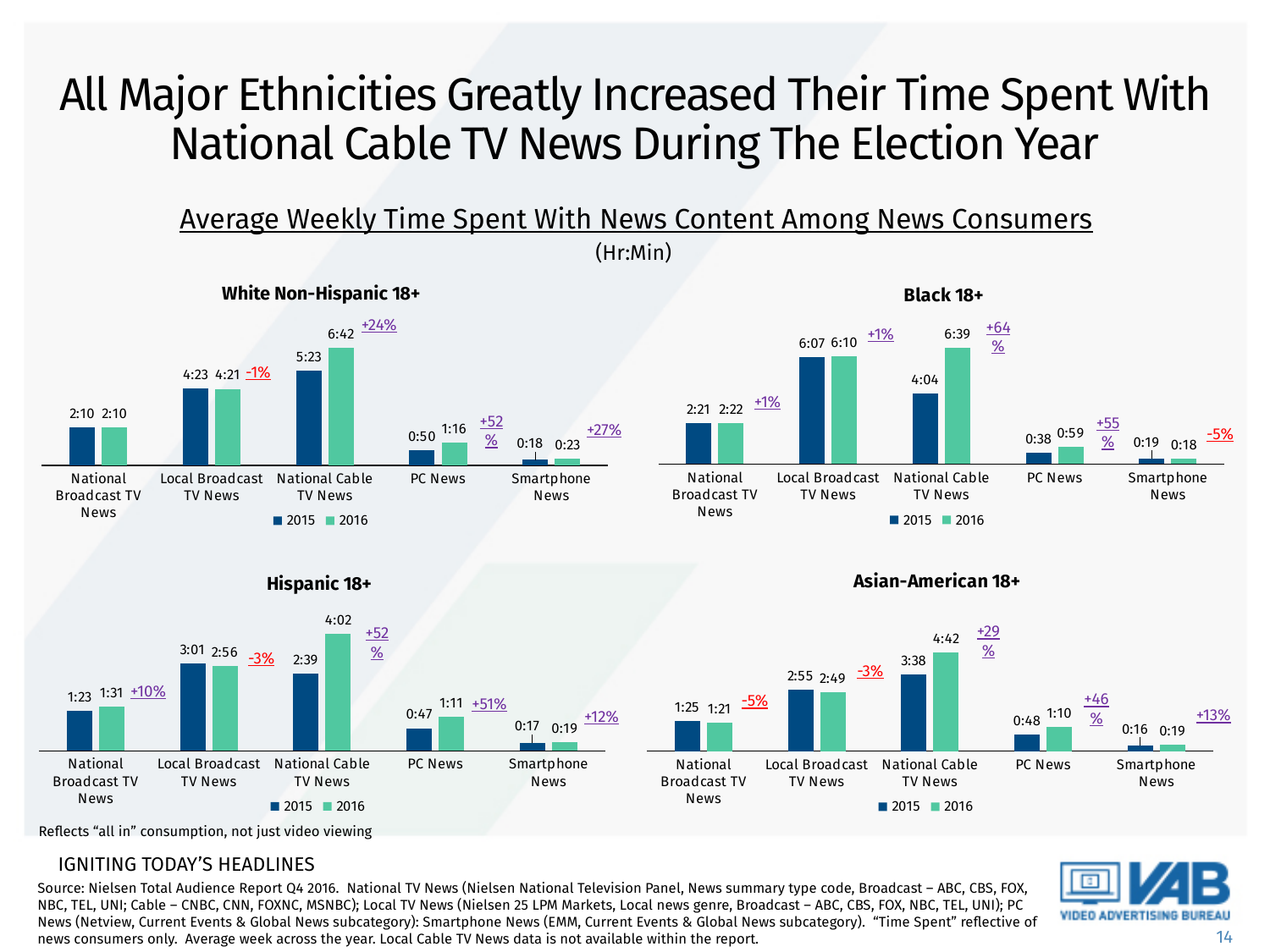

# All Major Ethnicities Greatly Increased Their Time Spent With National Cable TV News During The Election Year
Average Weekly Time Spent With News Content Among News Consumers
(Hr:Min)

### Chart: Black 18+

| Category | 2015 | 2016 |
|---|---|---|
| National Broadcast TV News | 0.09791666666666667 | 0.09861111111111111 |
| Local Broadcast TV News | 0.2548611111111111 | 0.2569444444444445 |
| National Cable TV News | 0.16944444444444443 | 0.27708333333333335 |
| PC News | 0.02638888888888889 | 0.04097222222222222 |
| Smartphone News | 0.013194444444444444 | 0.012499999999999999 |

### Chart: White Non-Hispanic 18+

| Category | 2015 | 2016 |
|---|---|---|
| National Broadcast TV News | 0.09027777777777778 | 0.09027777777777778 |
| Local Broadcast TV News | 0.1826388888888889 | 0.18125 |
| National Cable TV News | 0.22430555555555556 | 0.2791666666666667 |
| PC News | 0.034722222222222224 | 0.05277777777777778 |
| Smartphone News | 0.012499999999999999 | 0.015972222222222224 |
+24%
+64%
+1%
-1%
+1%
+52%
+55%
+27%
-5%

### Chart: Asian-American 18+

| Category | 2015 | 2016 |
|---|---|---|
| National Broadcast TV News | 0.05902777777777778 | 0.05625 |
| Local Broadcast TV News | 0.12152777777777778 | 0.1173611111111111 |
| National Cable TV News | 0.15138888888888888 | 0.19583333333333333 |
| PC News | 0.03333333333333333 | 0.04861111111111111 |
| Smartphone News | 0.011111111111111112 | 0.013194444444444444 |

### Chart: Hispanic 18+

| Category | 2015 | 2016 |
|---|---|---|
| National Broadcast TV News | 0.057638888888888885 | 0.06319444444444444 |
| Local Broadcast TV News | 0.12569444444444444 | 0.12222222222222223 |
| National Cable TV News | 0.11041666666666666 | 0.16805555555555554 |
| PC News | 0.03263888888888889 | 0.049305555555555554 |
| Smartphone News | 0.011805555555555555 | 0.013194444444444444 |
+29%
+52%
-3%
-3%
+10%
+46%
-5%
+51%
+13%
+12%
Reflects “all in” consumption, not just video viewing
Igniting today’s headlines
Source: Nielsen Total Audience Report Q4 2016.  National TV News (Nielsen National Television Panel, News summary type code, Broadcast – ABC, CBS, FOX, NBC, TEL, UNI; Cable – CNBC, CNN, FOXNC, MSNBC); Local TV News (Nielsen 25 LPM Markets, Local news genre, Broadcast – ABC, CBS, FOX, NBC, TEL, UNI); PC News (Netview, Current Events & Global News subcategory): Smartphone News (EMM, Current Events & Global News subcategory).  “Time Spent” reflective of news consumers only.  Average week across the year. Local Cable TV News data is not available within the report.